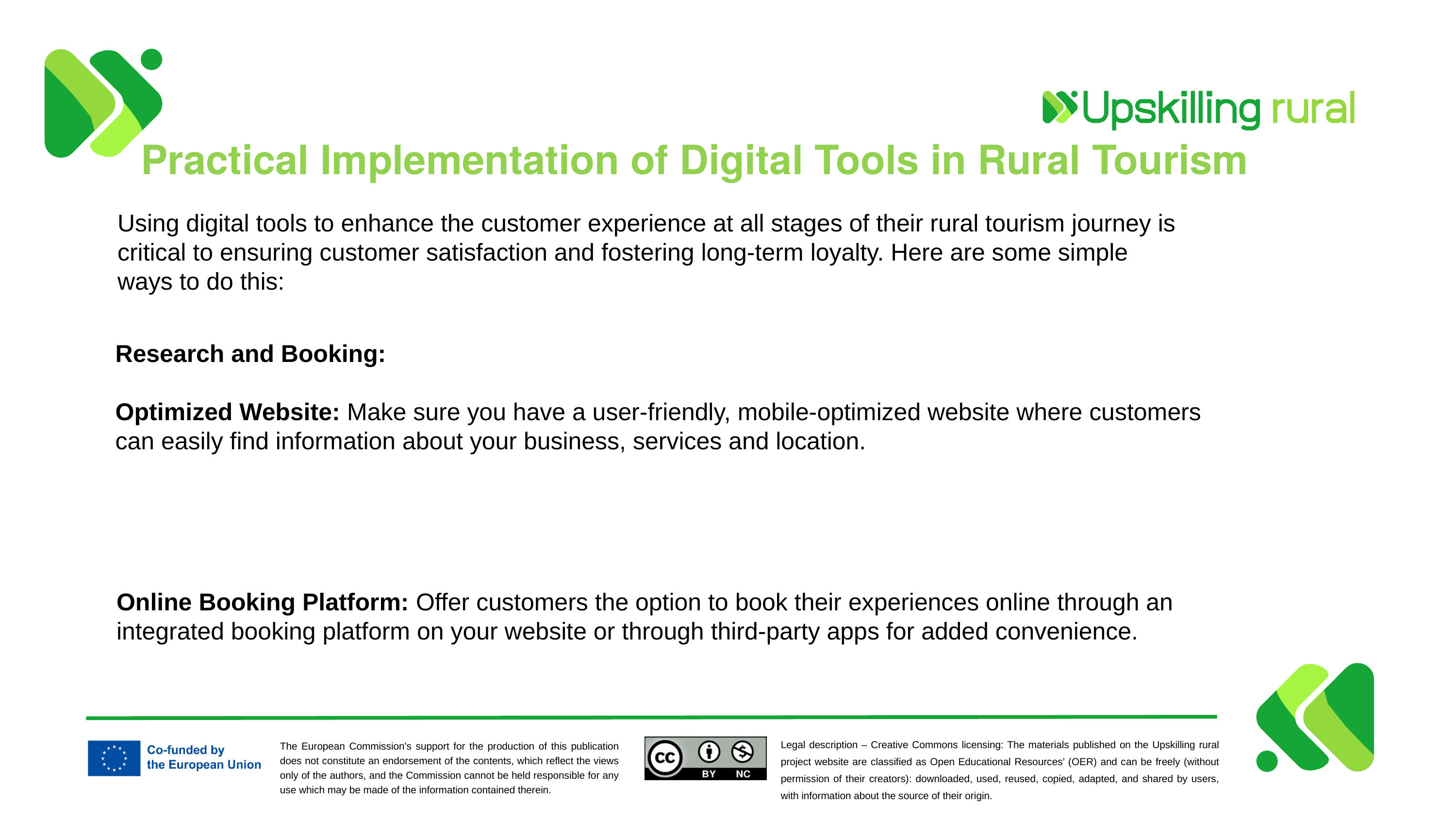

Practical Implementation of Digital Tools in Rural Tourism
Using digital tools to enhance the customer experience at all stages of their rural tourism journey is critical to ensuring customer satisfaction and fostering long-term loyalty. Here are some simple ways to do this:
Research and Booking:
Optimized Website: Make sure you have a user-friendly, mobile-optimized website where customers can easily find information about your business, services and location.
Online Booking Platform: Offer customers the option to book their experiences online through an integrated booking platform on your website or through third-party apps for added convenience.